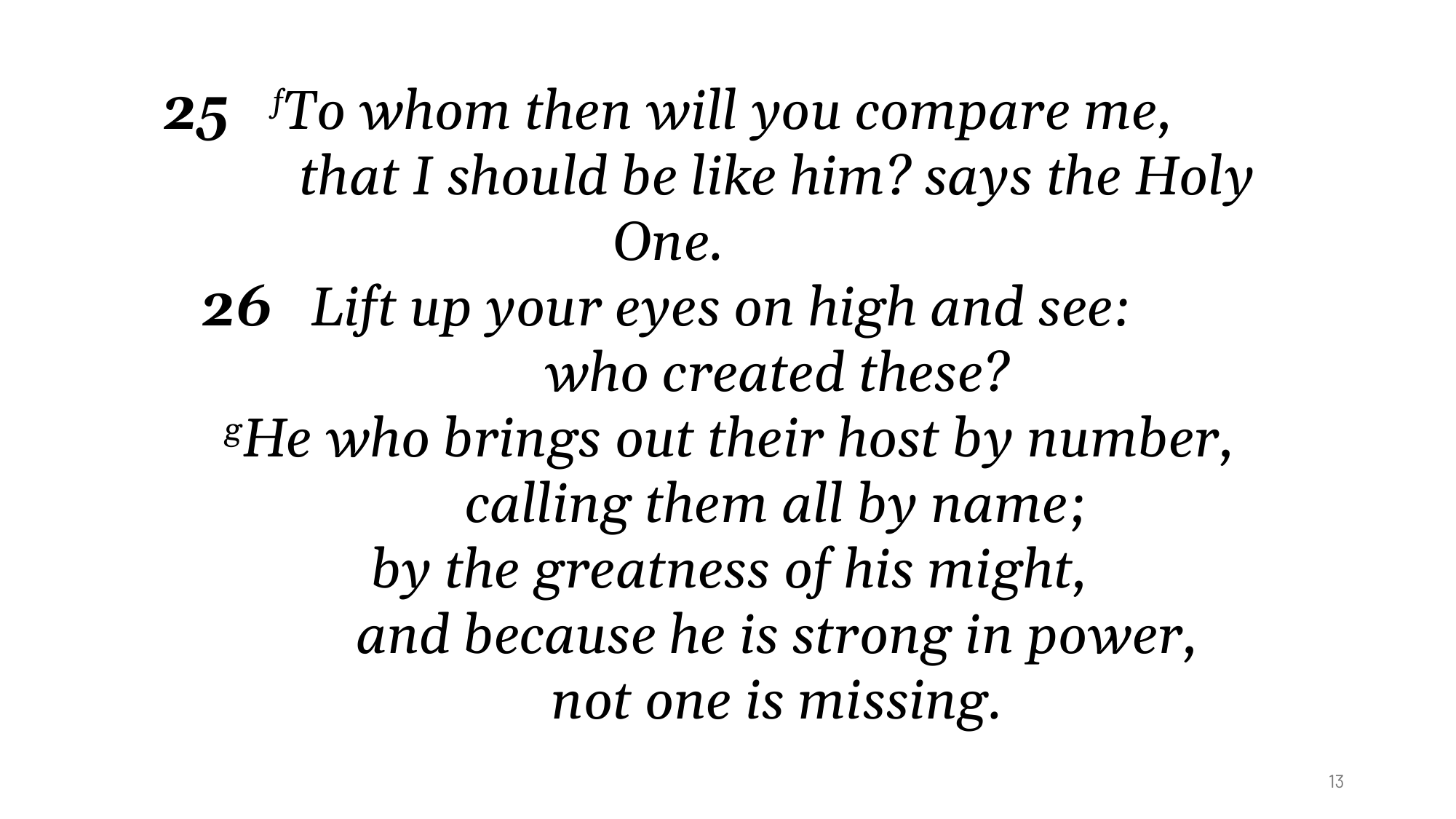

25   	fTo whom then will you compare me,
		that I should be like him? says the Holy One.
26 	Lift up your eyes on high and see:
		who created these?
	 gHe who brings out their host by number,
		calling them all by name;
	 by the greatness of his might,
		and because he is strong in power,
		not one is missing.
13